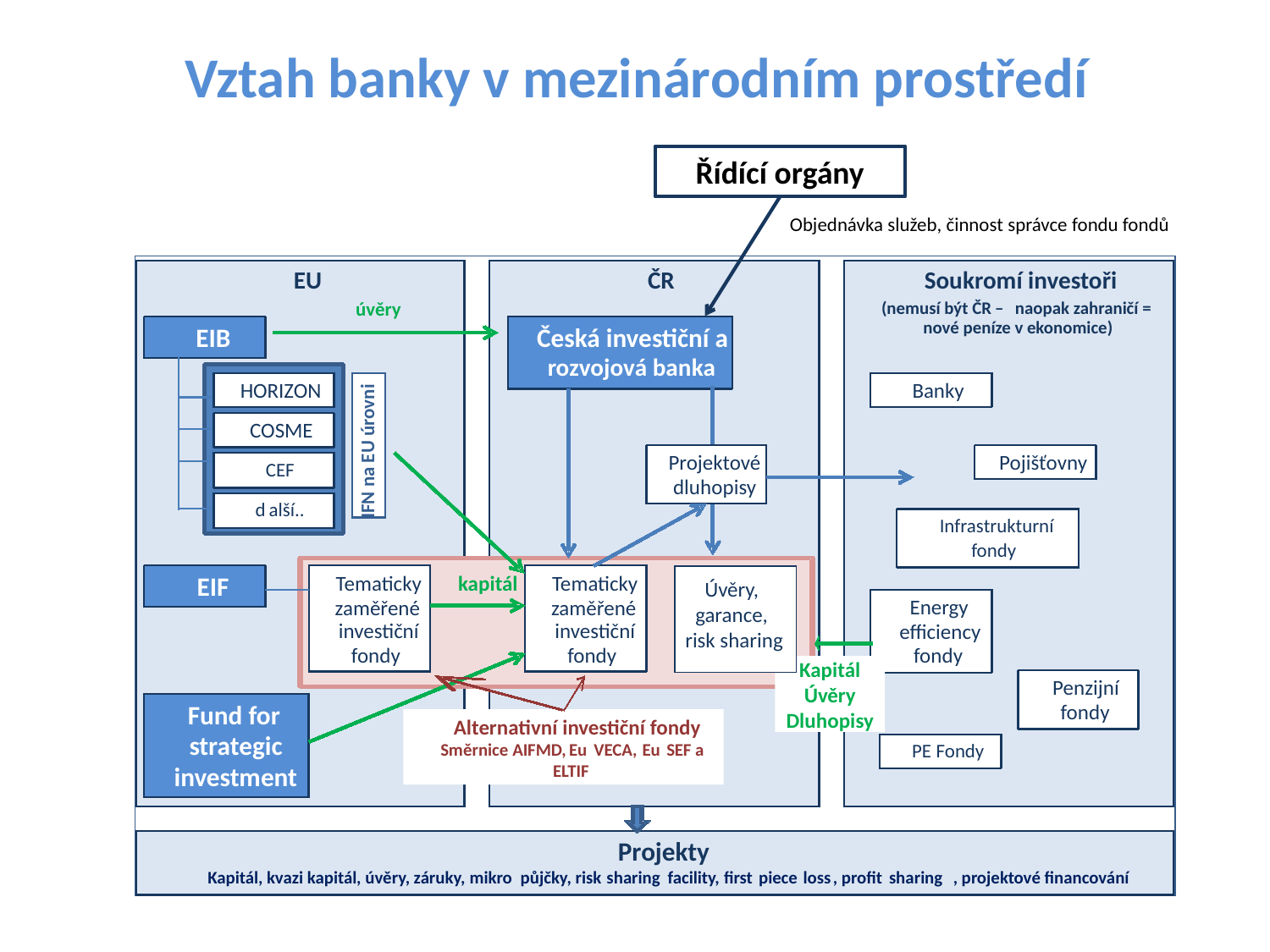

# Vztah banky v mezinárodním prostředí
Řídící orgány
Objednávka služeb, činnost správce fondu fondů

EU
ČR
Soukromí investoři
(nemusí být ČR
–
naopak zahraničí =
úvěry

nové peníze v ekonomice)

EIB
Česká investiční a

rozvojová banka

HORIZON
Banky

COSME

IFN na EU úrovni

Projektové
Pojišťovny

CEF

dluhopisy

d
alší..

Infrastrukturní
fondy

EIF
Tematicky
kapitál
Tematicky
Úvěry,
garance,
risk sharing

Energy
zaměřené
zaměřené

investiční
investiční
efficiency

fondy
fondy
fondy

Kapitál
Úvěry Dluhopisy

Penzijní

Fund
for
fondy

Alternativní investiční fondy
strategic

Směrnice AIFMD,
Eu
VECA,
Eu
SEF a
PE Fondy
investment
ELTIF

Projekty
Kapitál, kvazi kapitál, úvěry, záruky,
mikro
půjčky, risk
sharing
facility
,
first
piece
loss
, profit
sharing
, projektové financování